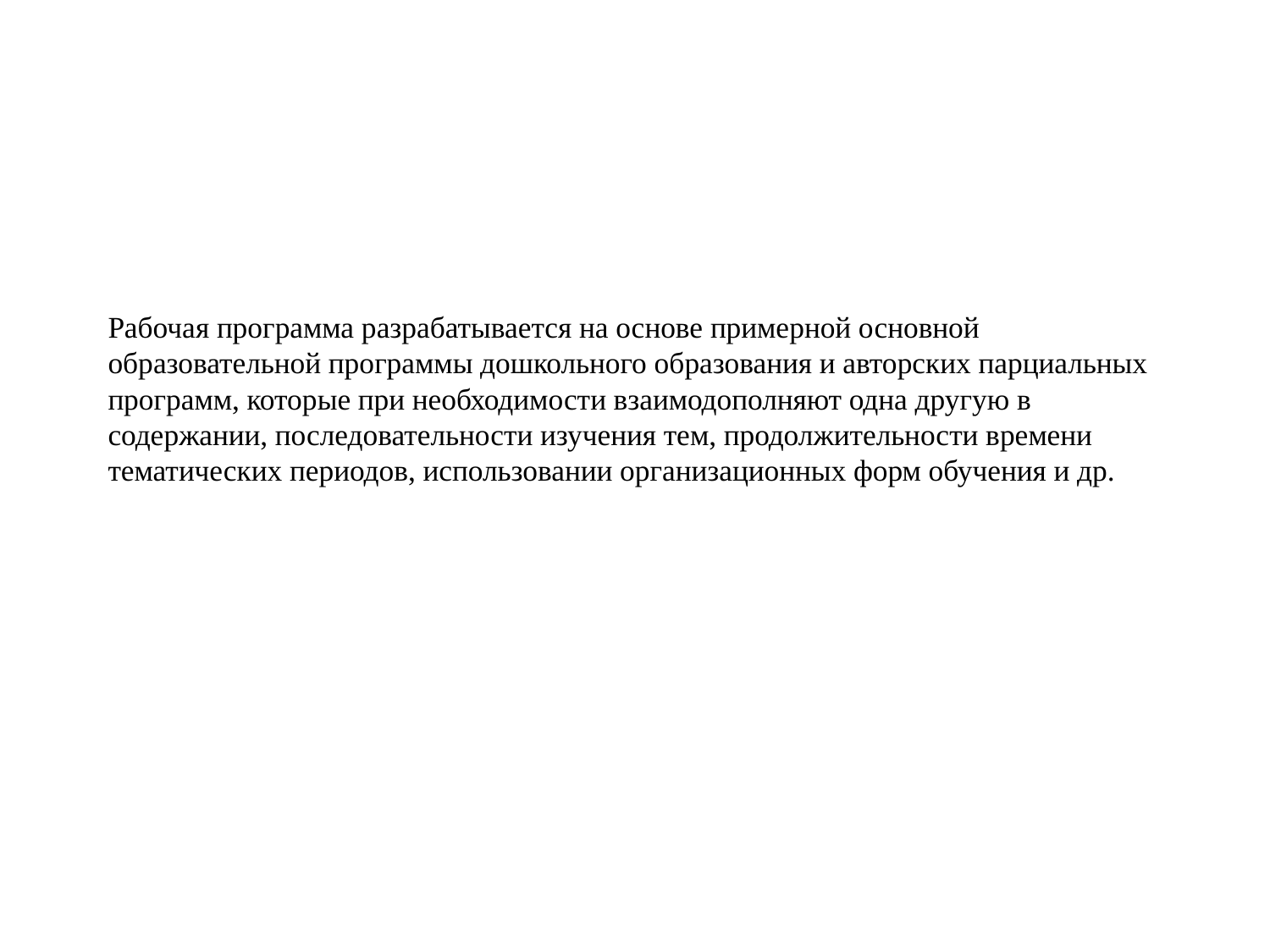

# Рабочая программа разрабатывается на основе примерной основной образовательной программы дошкольного образования и авторских парциальных программ, которые при необходимости взаимодополняют одна другую в содержании, последовательности изучения тем, продолжительности времени тематических периодов, использовании организационных форм обучения и др.